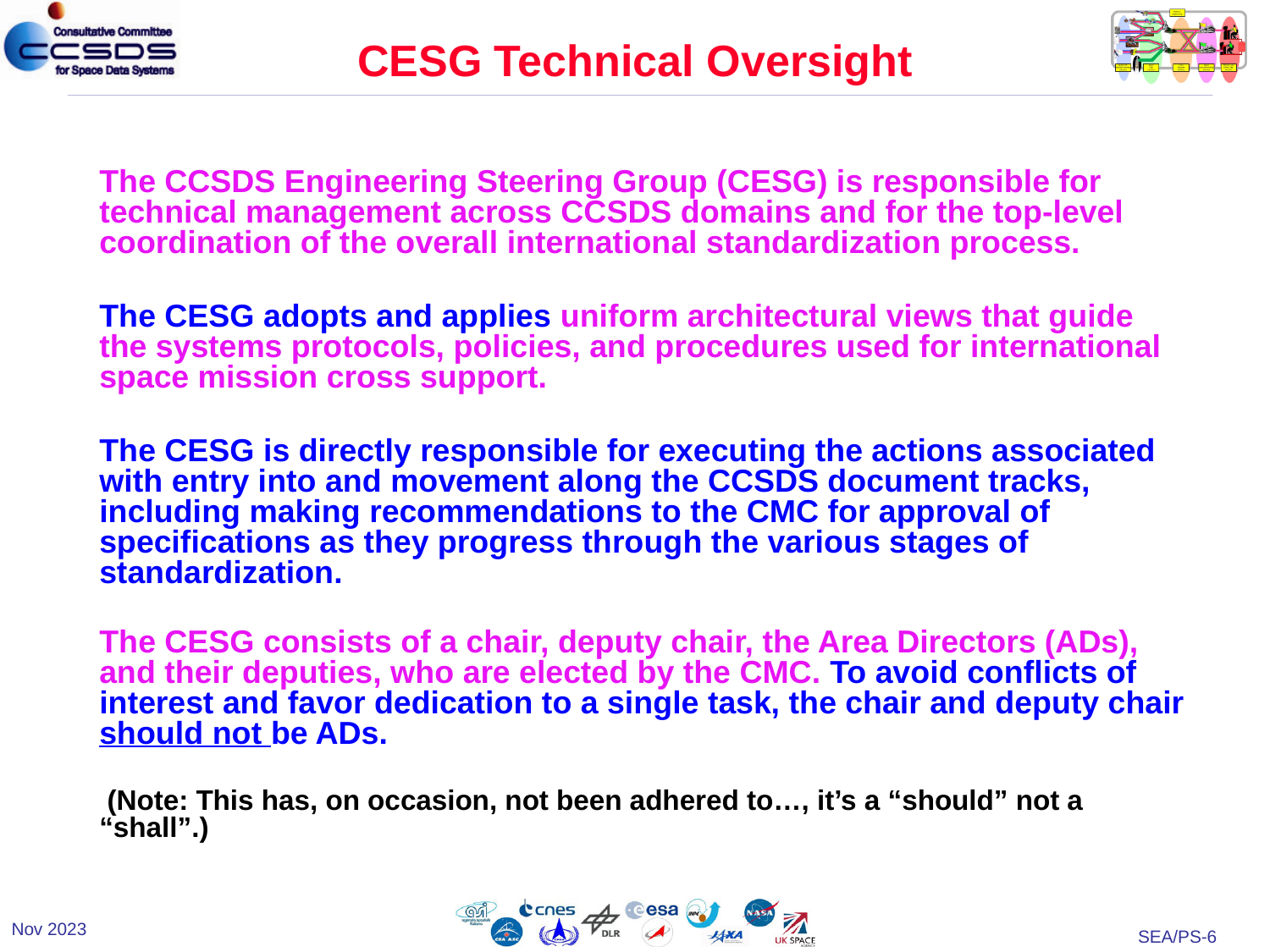

# CESG Technical Oversight
The CCSDS Engineering Steering Group (CESG) is responsible for technical management across CCSDS domains and for the top-level coordination of the overall international standardization process.

The CESG adopts and applies uniform architectural views that guide the systems protocols, policies, and procedures used for international space mission cross support.

The CESG is directly responsible for executing the actions associated with entry into and movement along the CCSDS document tracks, including making recommendations to the CMC for approval of specifications as they progress through the various stages of standardization.

The CESG consists of a chair, deputy chair, the Area Directors (ADs), and their deputies, who are elected by the CMC. To avoid conflicts of interest and favor dedication to a single task, the chair and deputy chair should not be ADs.

 (Note: This has, on occasion, not been adhered to…, it’s a “should” not a “shall”.)
Nov 2023